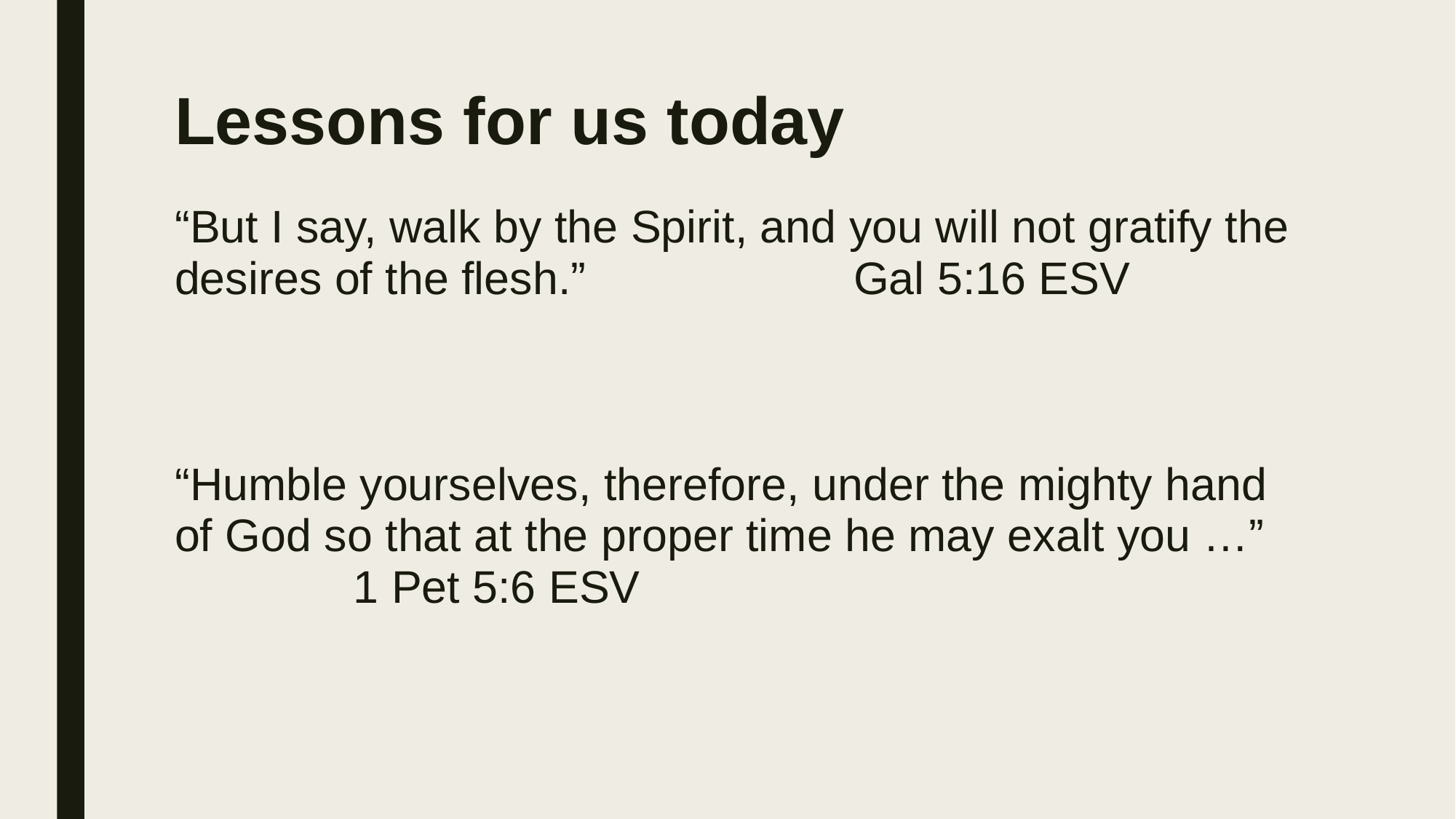

# Lessons for us today
“But I say, walk by the Spirit, and you will not gratify the desires of the flesh.” 				     Gal 5:16 ESV

“Humble yourselves, therefore, under the mighty hand of God so that at the proper time he may exalt you …” 							      1 Pet 5:6 ESV